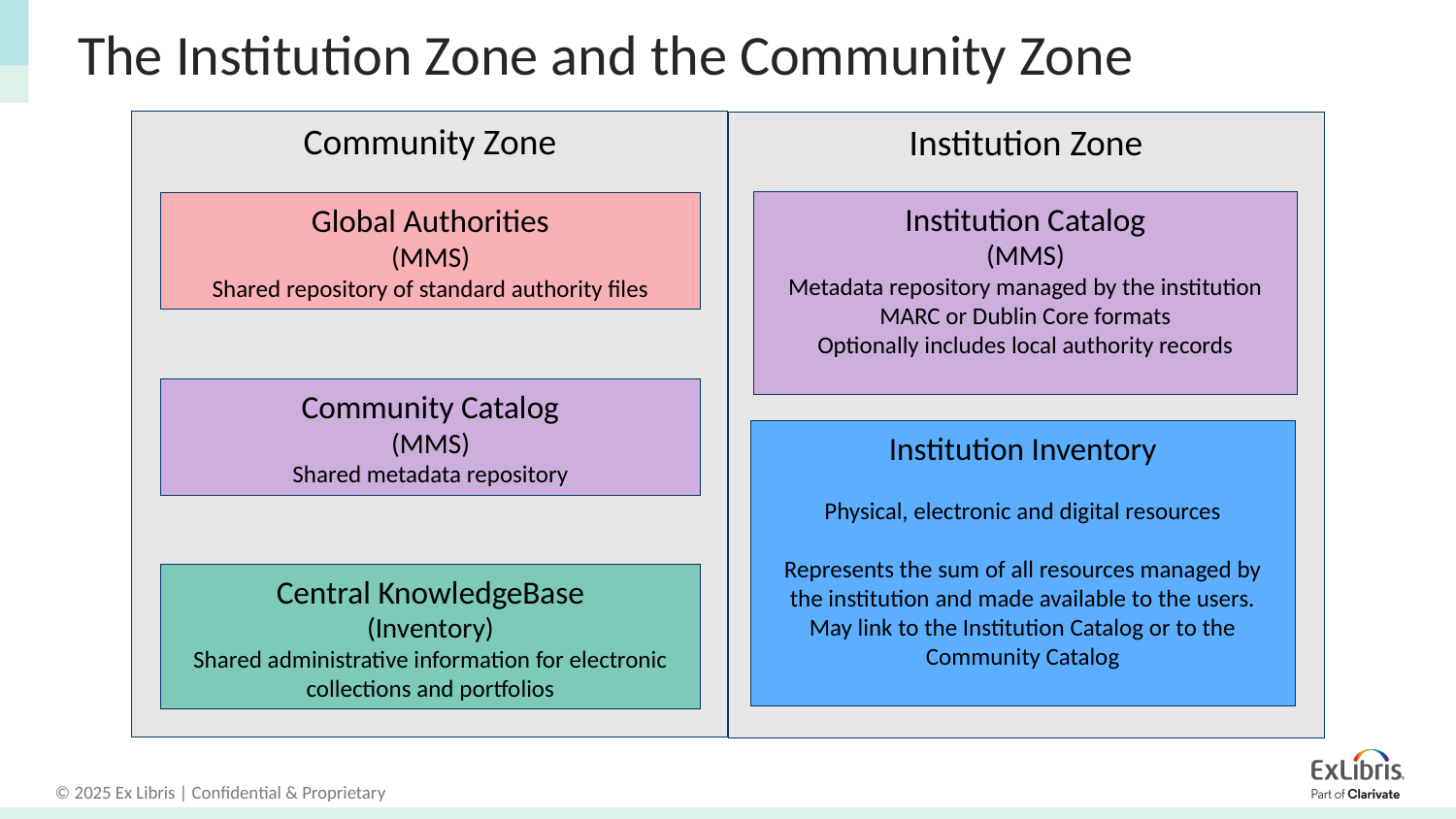

# The Institution Zone and the Community Zone
Community Zone

Institution Zone

Institution Catalog
(MMS)
Metadata repository managed by the institution
MARC or Dublin Core formats
Optionally includes local authority records

Global Authorities
(MMS)
Shared repository of standard authority files
Community Catalog
(MMS)
Shared metadata repository
Institution Inventory

Physical, electronic and digital resources

Represents the sum of all resources managed by the institution and made available to the users.
May link to the Institution Catalog or to the Community Catalog

Central KnowledgeBase
(Inventory)
Shared administrative information for electronic collections and portfolios